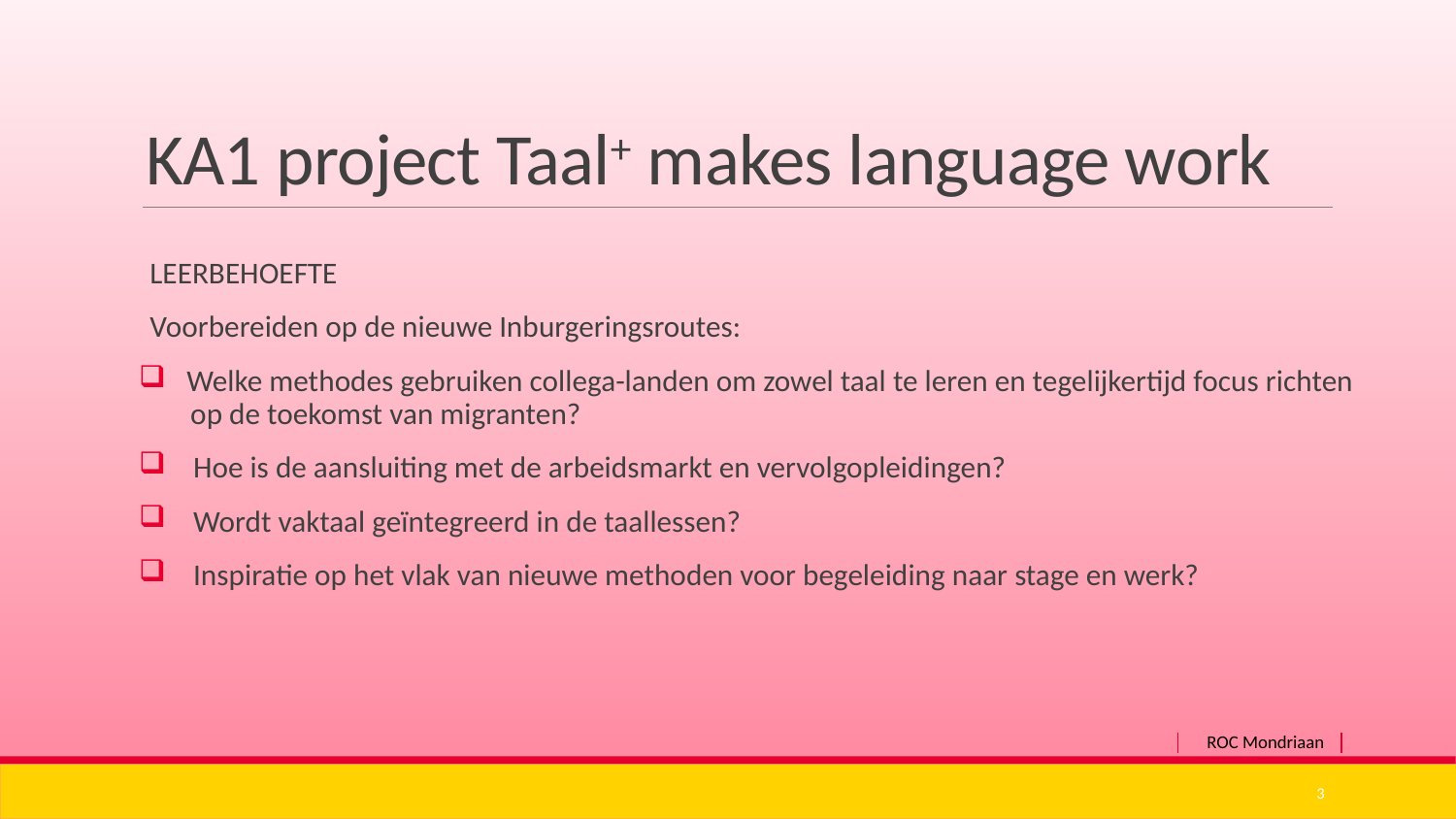

# KA1 project Taal+ makes language work
LEERBEHOEFTE
Voorbereiden op de nieuwe Inburgeringsroutes:
   Welke methodes gebruiken collega-landen om zowel taal te leren en tegelijkertijd focus richten
      op de toekomst van migranten?
    Hoe is de aansluiting met de arbeidsmarkt en vervolgopleidingen?
    Wordt vaktaal geïntegreerd in de taallessen?
    Inspiratie op het vlak van nieuwe methoden voor begeleiding naar stage en werk?

3